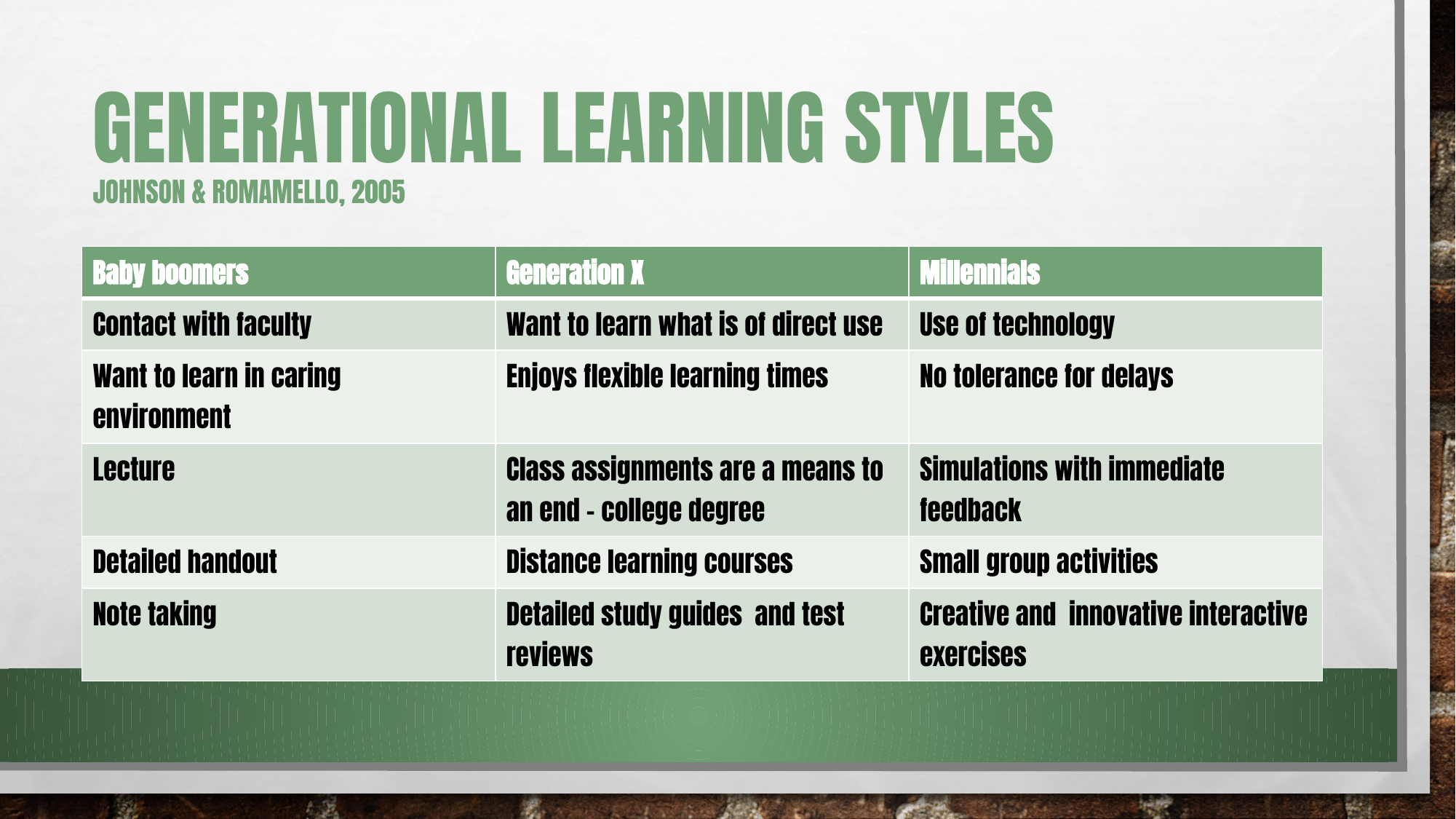

# Generational learning styles Johnson & Romamello, 2005
| Baby boomers | Generation X | Millennials |
| --- | --- | --- |
| Contact with faculty | Want to learn what is of direct use | Use of technology |
| Want to learn in caring environment | Enjoys flexible learning times | No tolerance for delays |
| Lecture | Class assignments are a means to an end – college degree | Simulations with immediate feedback |
| Detailed handout | Distance learning courses | Small group activities |
| Note taking | Detailed study guides and test reviews | Creative and innovative interactive exercises |